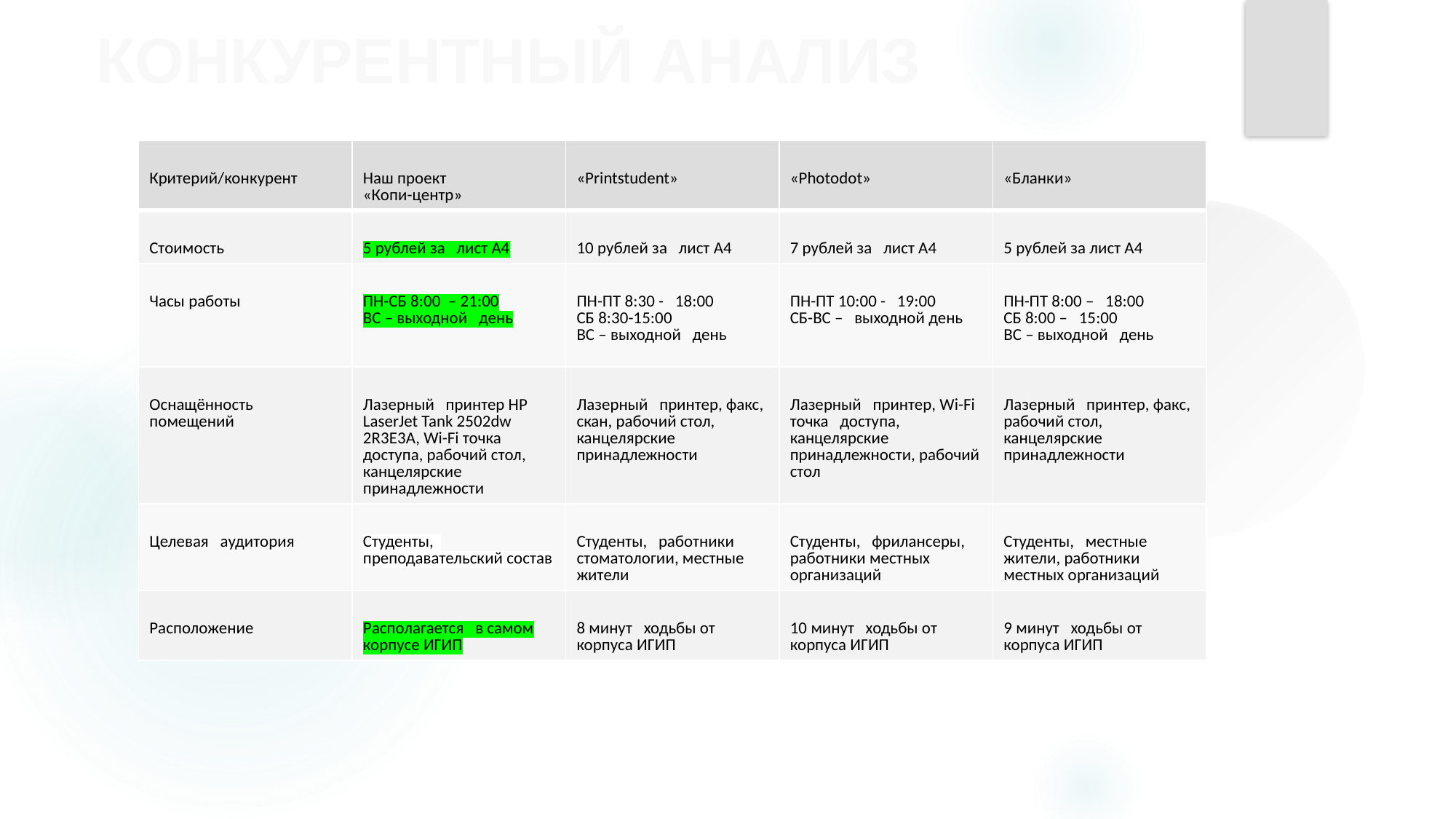

# КОНКУРЕНТНЫЙ АНАЛИЗ
| Критерий/конкурент | Наш проект «Копи-центр» | «Printstudent» | «Photodot» | «Бланки» |
| --- | --- | --- | --- | --- |
| Стоимость | 5 рублей за лист А4 | 10 рублей за лист А4 | 7 рублей за лист А4 | 5 рублей за лист А4 |
| Часы работы | ПН-СБ 8:00 – 21:00 ВС – выходной день | ПН-ПТ 8:30 - 18:00 СБ 8:30-15:00 ВС – выходной день | ПН-ПТ 10:00 - 19:00 СБ-ВС – выходной день | ПН-ПТ 8:00 – 18:00 СБ 8:00 – 15:00 ВС – выходной день |
| Оснащённость помещений | Лазерный принтер HP LaserJet Tank 2502dw 2R3E3A, Wi-Fi точка доступа, рабочий стол, канцелярские принадлежности | Лазерный принтер, факс, скан, рабочий стол, канцелярские принадлежности | Лазерный принтер, Wi-Fi точка доступа, канцелярские принадлежности, рабочий стол | Лазерный принтер, факс, рабочий стол, канцелярские принадлежности |
| Целевая аудитория | Студенты, преподавательский состав | Студенты, работники стоматологии, местные жители | Студенты, фрилансеры, работники местных организаций | Студенты, местные жители, работники местных организаций |
| Расположение | Располагается в самом корпусе ИГИП | 8 минут ходьбы от корпуса ИГИП | 10 минут ходьбы от корпуса ИГИП | 9 минут ходьбы от корпуса ИГИП |